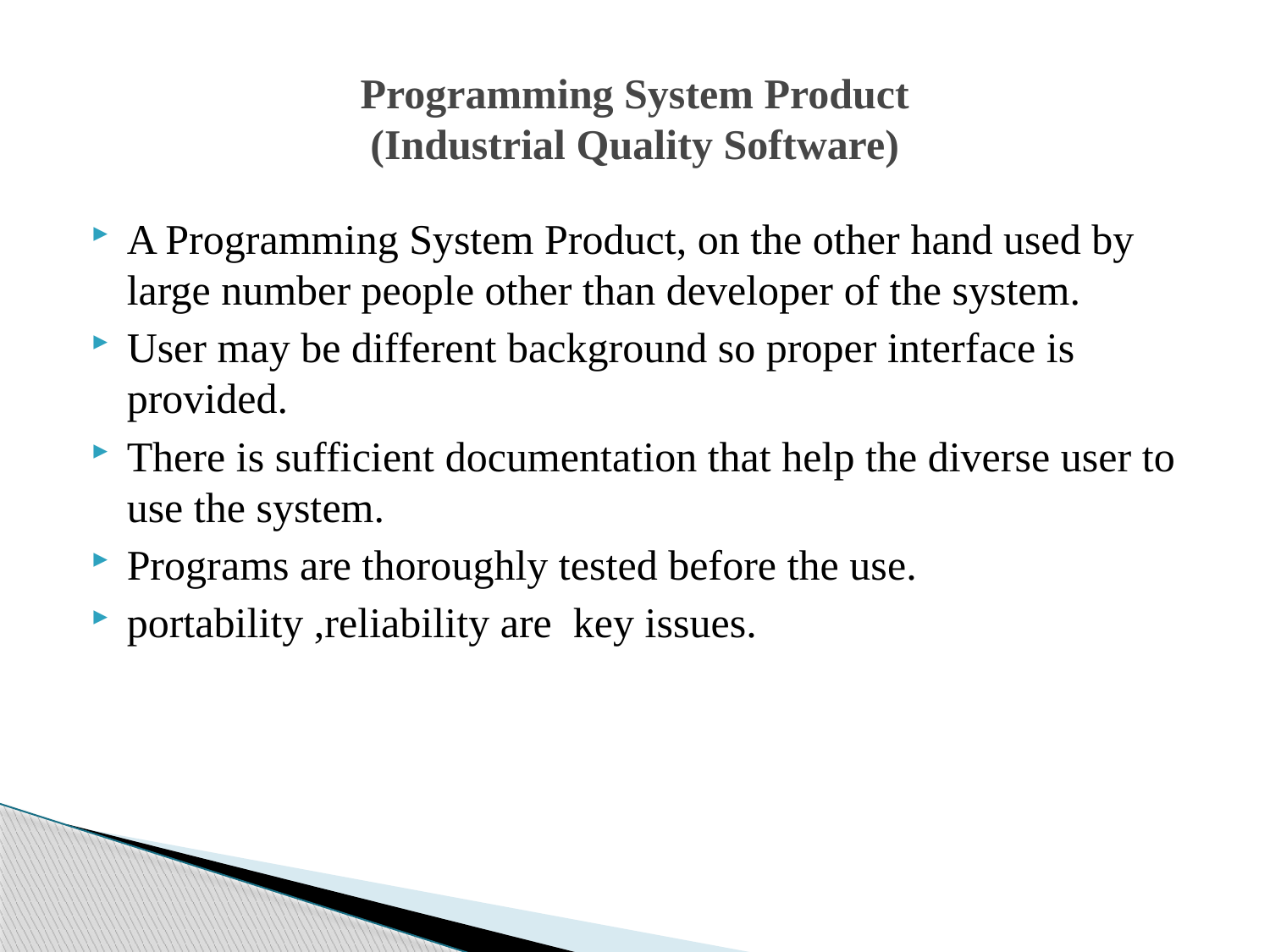

# Programming System Product (Industrial Quality Software)
A Programming System Product, on the other hand used by large number people other than developer of the system.
User may be different background so proper interface is provided.
There is sufficient documentation that help the diverse user to use the system.
Programs are thoroughly tested before the use.
portability ,reliability are  key issues.